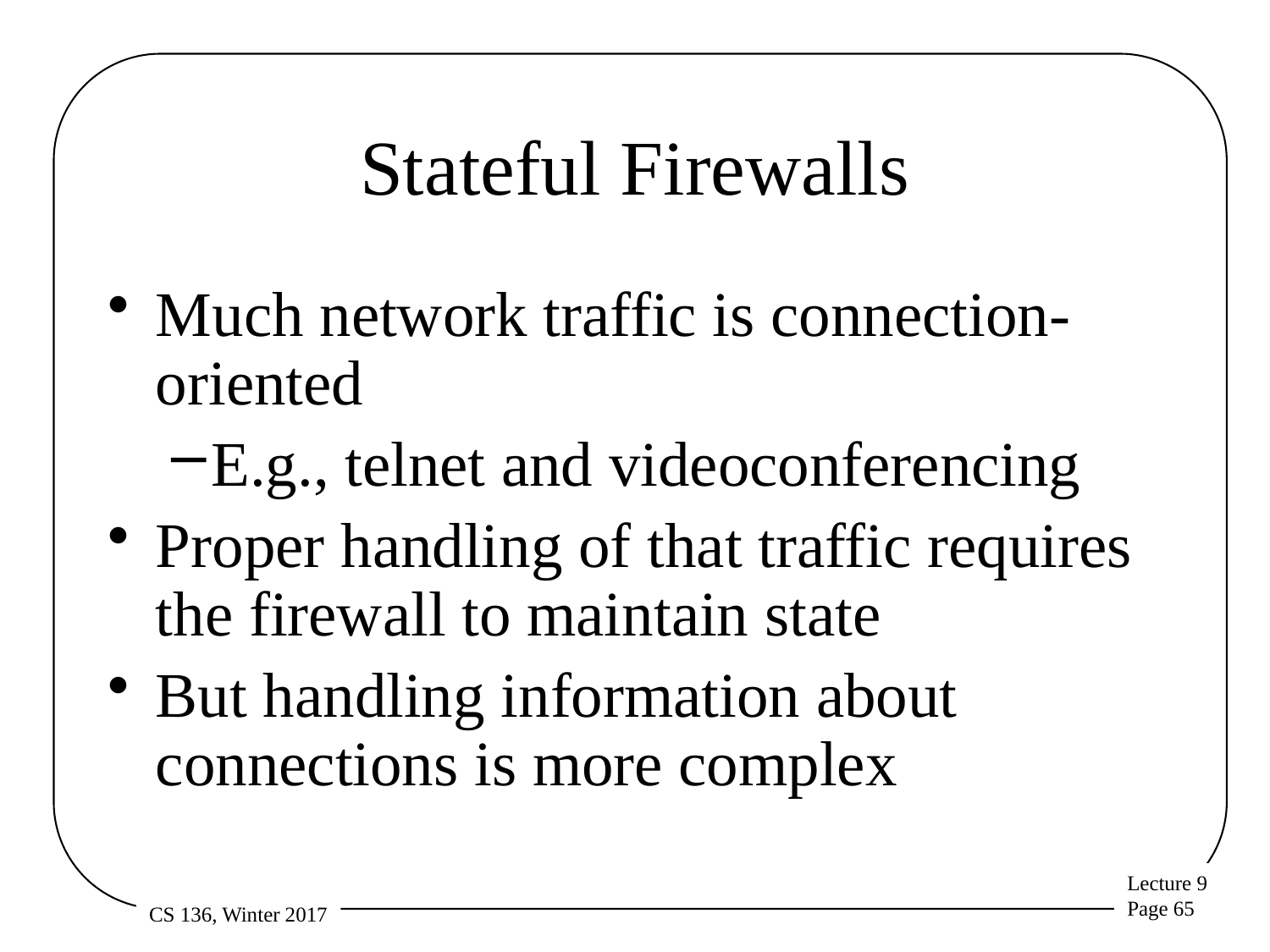

# Stateful Firewalls
Much network traffic is connection-oriented
E.g., telnet and videoconferencing
Proper handling of that traffic requires the firewall to maintain state
But handling information about connections is more complex